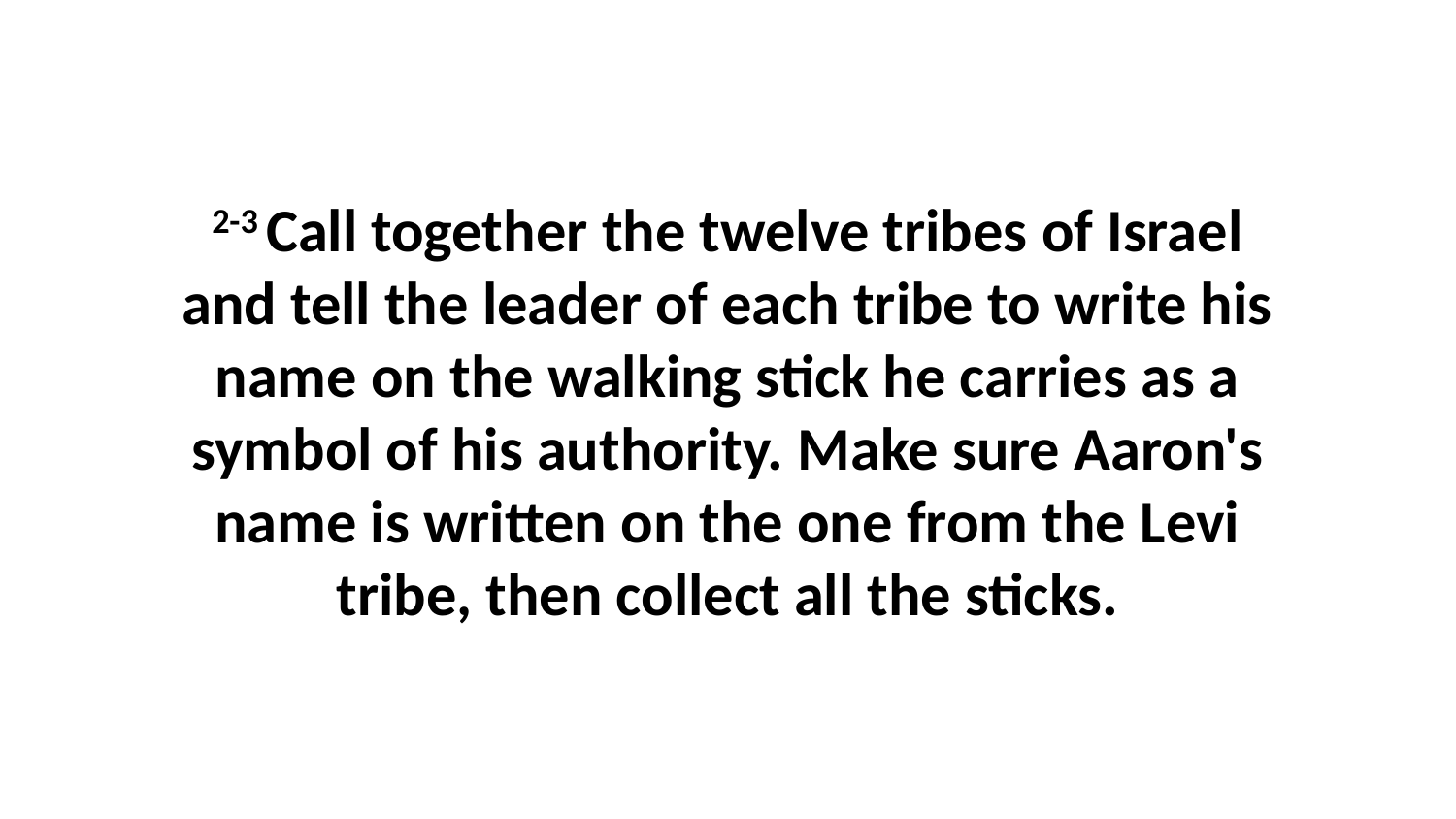

2-3 Call together the twelve tribes of Israel and tell the leader of each tribe to write his name on the walking stick he carries as a symbol of his authority. Make sure Aaron's name is written on the one from the Levi tribe, then collect all the sticks.